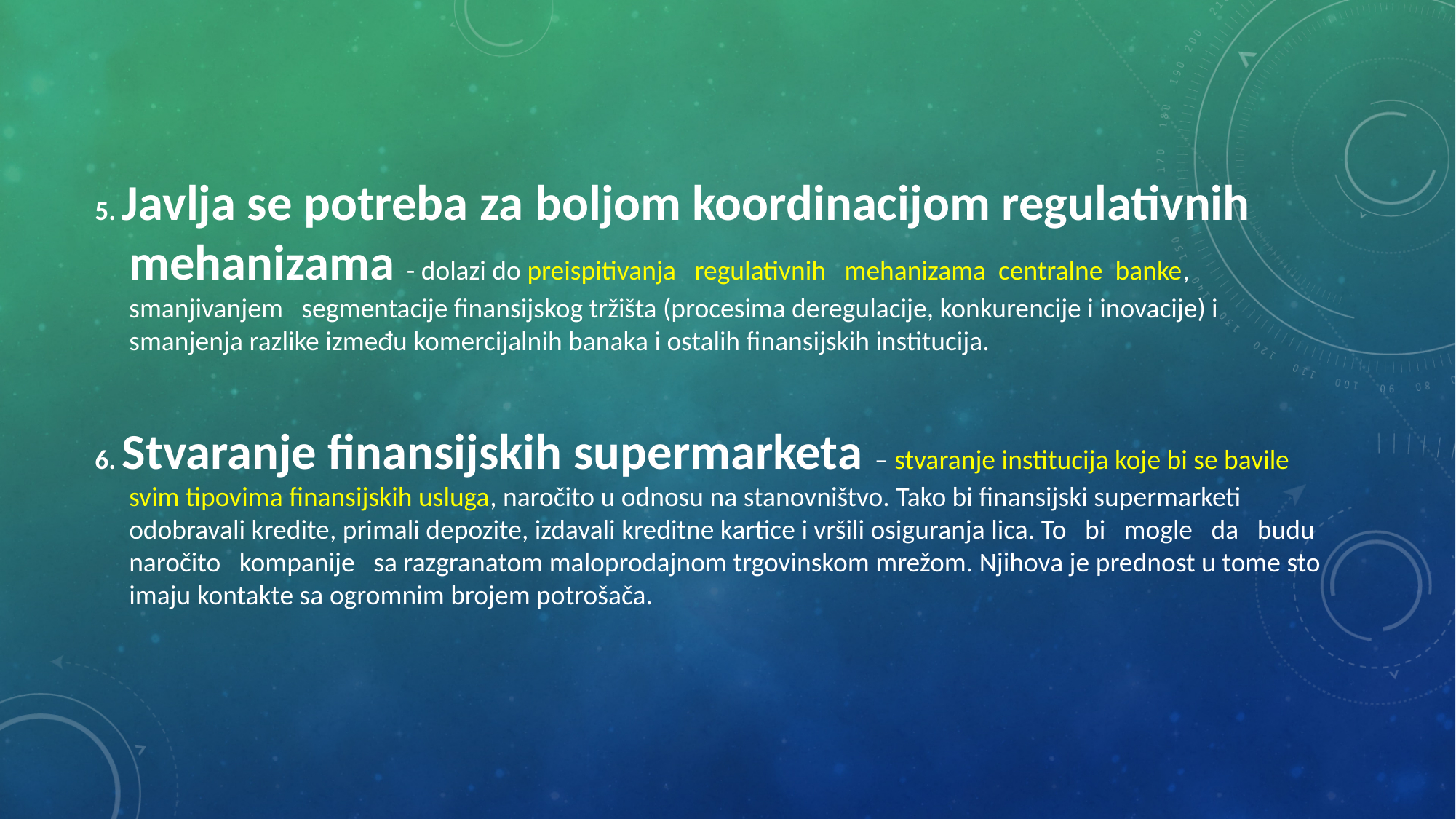

5. Javlja se potreba za boljom koordinacijom regulativnih mehanizama - dolazi do preispitivanja   regulativnih   mehanizama  centralne  banke,   smanjivanjem   segmentacije finansijskog tržišta (procesima deregulacije, konkurencije i inovacije) i smanjenja razlike između komercijalnih banaka i ostalih finansijskih institucija.

6. Stvaranje finansijskih supermarketa – stvaranje institucija koje bi se bavile svim tipovima finansijskih usluga, naročito u odnosu na stanovništvo. Tako bi finansijski supermarketi odobravali kredite, primali depozite, izdavali kreditne kartice i vršili osiguranja lica. To   bi   mogle   da   budu   naročito   kompanije   sa razgranatom maloprodajnom trgovinskom mrežom. Njihova je prednost u tome sto imaju kontakte sa ogromnim brojem potrošača.